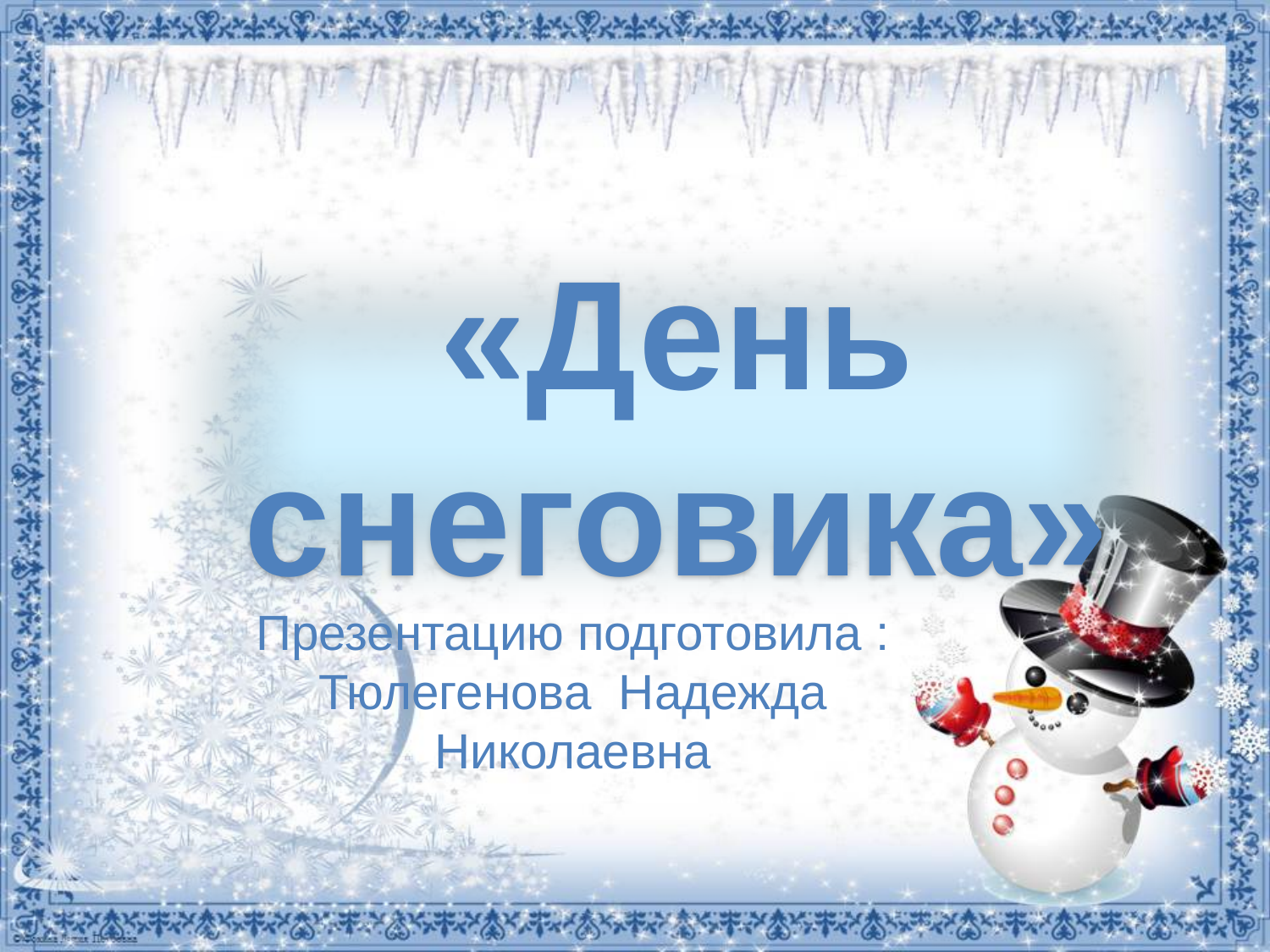

«День снеговика»
Презентацию подготовила : Тюлегенова  Надежда Николаевна